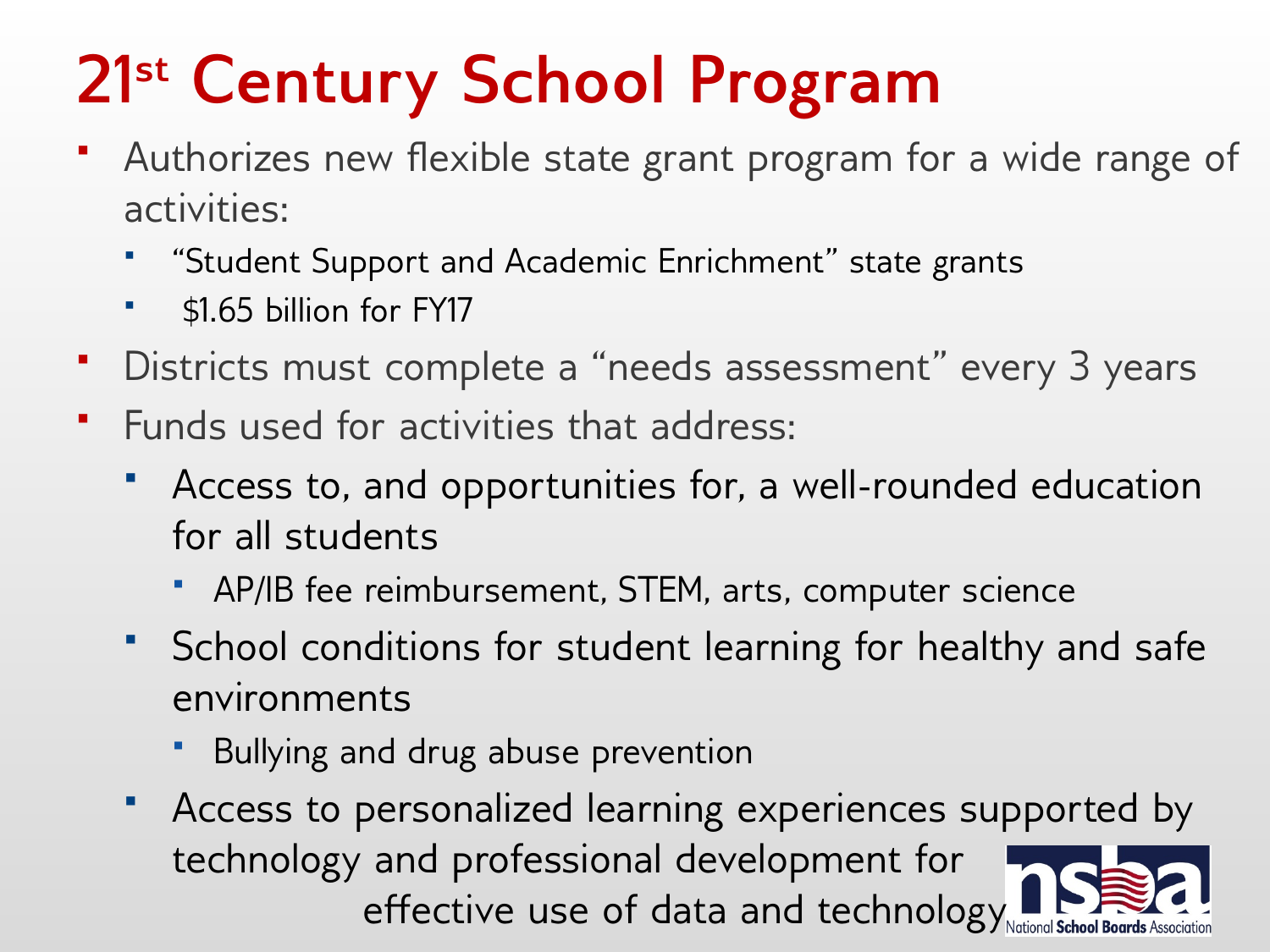

# 21st Century School Program
Authorizes new flexible state grant program for a wide range of activities:
“Student Support and Academic Enrichment” state grants
 $1.65 billion for FY17
Districts must complete a “needs assessment” every 3 years
Funds used for activities that address:
Access to, and opportunities for, a well-rounded education for all students
AP/IB fee reimbursement, STEM, arts, computer science
School conditions for student learning for healthy and safe environments
Bullying and drug abuse prevention
Access to personalized learning experiences supported by technology and professional development for                                       effective use of data and technology